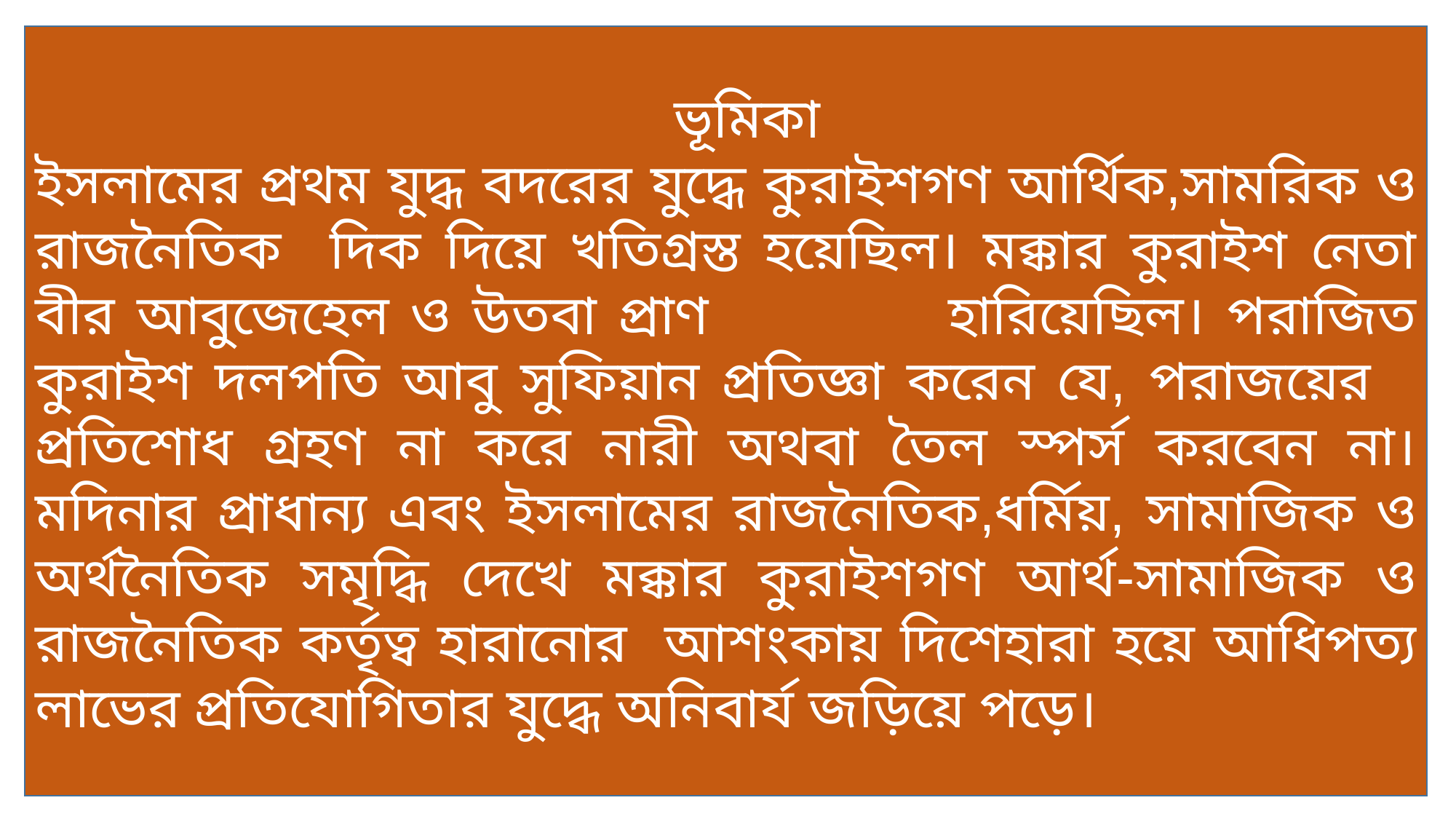

ভূমিকা
ইসলামের প্রথম যুদ্ধ বদরের যুদ্ধে কুরাইশগণ আর্থিক,সামরিক ও রাজনৈতিক  দিক দিয়ে খতিগ্রস্ত হয়েছিল। মক্কার কুরাইশ নেতা বীর আবুজেহেল ও উতবা প্রাণ           হারিয়েছিল। পরাজিত কুরাইশ দলপতি আবু সুফিয়ান প্রতিজ্ঞা করেন যে, পরাজয়ের   প্রতিশোধ গ্রহণ না করে নারী অথবা তৈল স্পর্স করবেন না। মদিনার প্রাধান্য এবং ইসলামের রাজনৈতিক,ধর্মিয়, সামাজিক ও অর্থনৈতিক সমৃদ্ধি দেখে মক্কার কুরাইশগণ আর্থ-সামাজিক ও রাজনৈতিক কর্তৃত্ব হারানোর  আশংকায় দিশেহারা হয়ে আধিপত্য লাভের প্রতিযোগিতার যুদ্ধে অনিবার্য জড়িয়ে পড়ে।